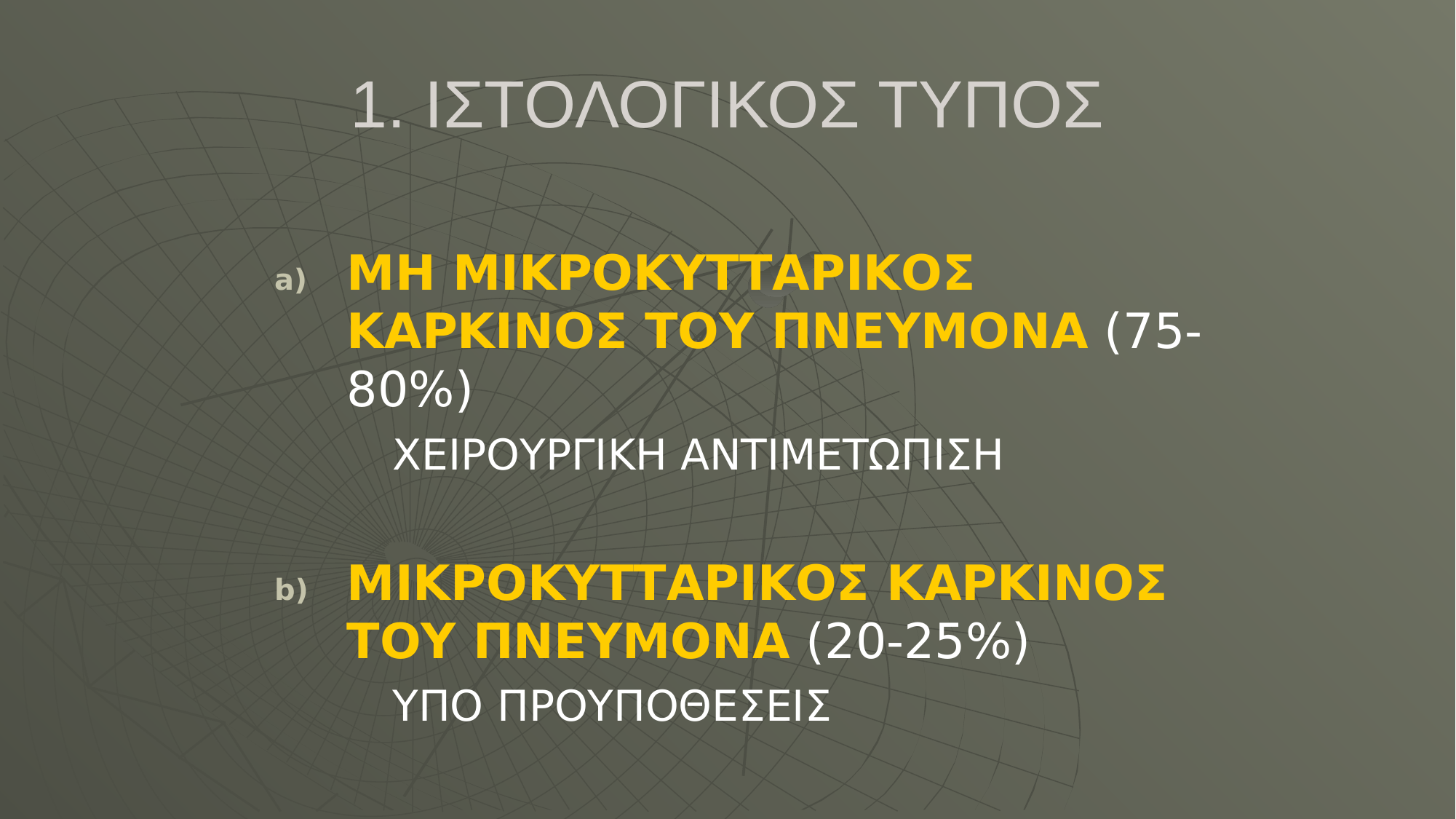

1. ΙΣΤΟΛΟΓΙΚΟΣ ΤΥΠΟΣ
ΜΗ ΜΙΚΡΟΚΥΤΤΑΡΙΚΟΣ ΚΑΡΚΙΝΟΣ ΤΟΥ ΠΝΕΥΜΟΝΑ (75-80%)
	ΧΕΙΡΟΥΡΓΙΚΗ ΑΝΤΙΜΕΤΩΠΙΣΗ

ΜΙΚΡΟΚΥΤΤΑΡΙΚΟΣ ΚΑΡΚΙΝΟΣ ΤΟΥ ΠΝΕΥΜΟΝΑ (20-25%)
	ΥΠΟ ΠΡΟΥΠΟΘΕΣΕΙΣ